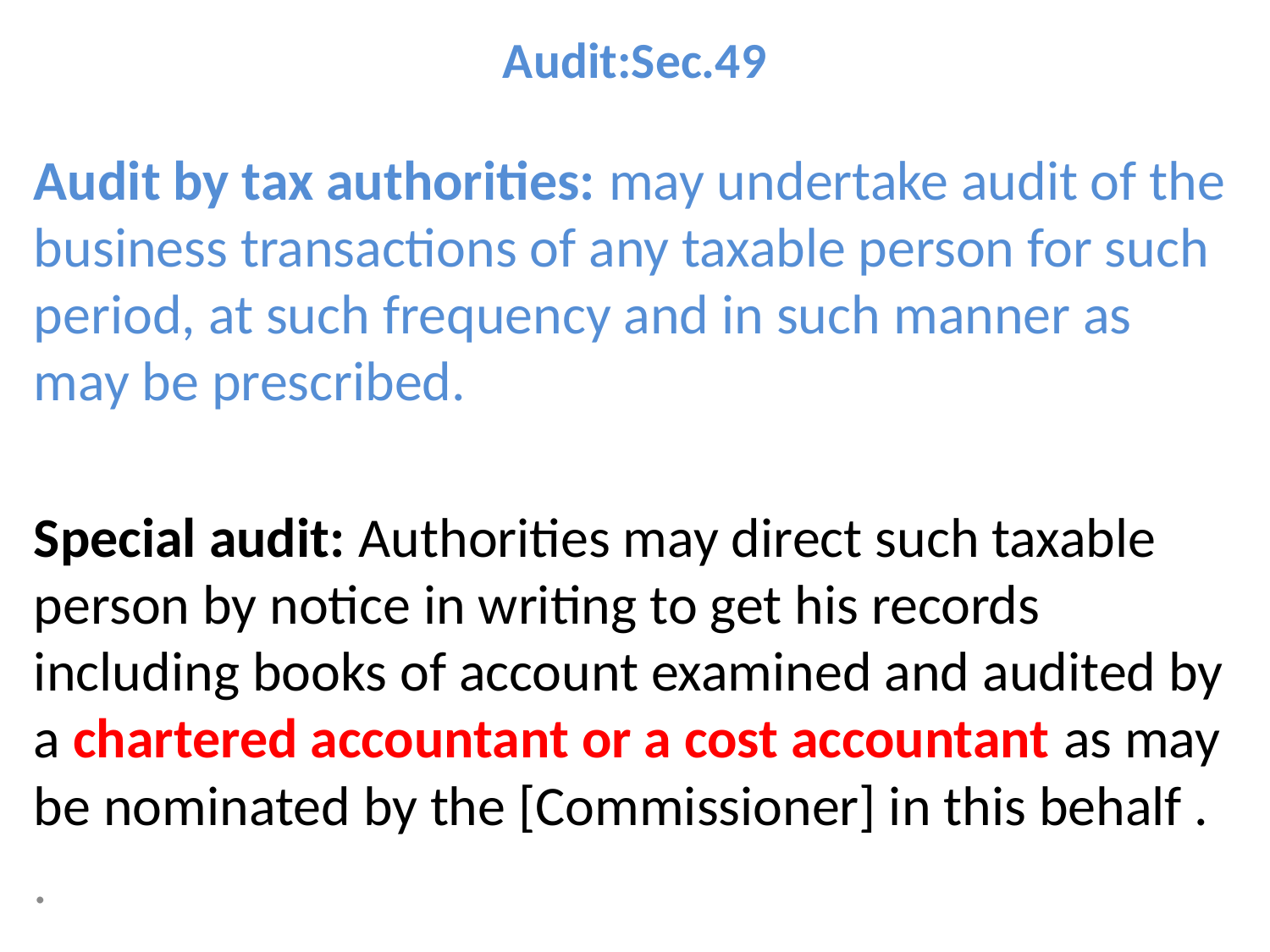

# Audit:Sec.49
Audit by tax authorities: may undertake audit of the business transactions of any taxable person for such period, at such frequency and in such manner as may be prescribed.

Special audit: Authorities may direct such taxable person by notice in writing to get his records including books of account examined and audited by a chartered accountant or a cost accountant as may be nominated by the [Commissioner] in this behalf .
.